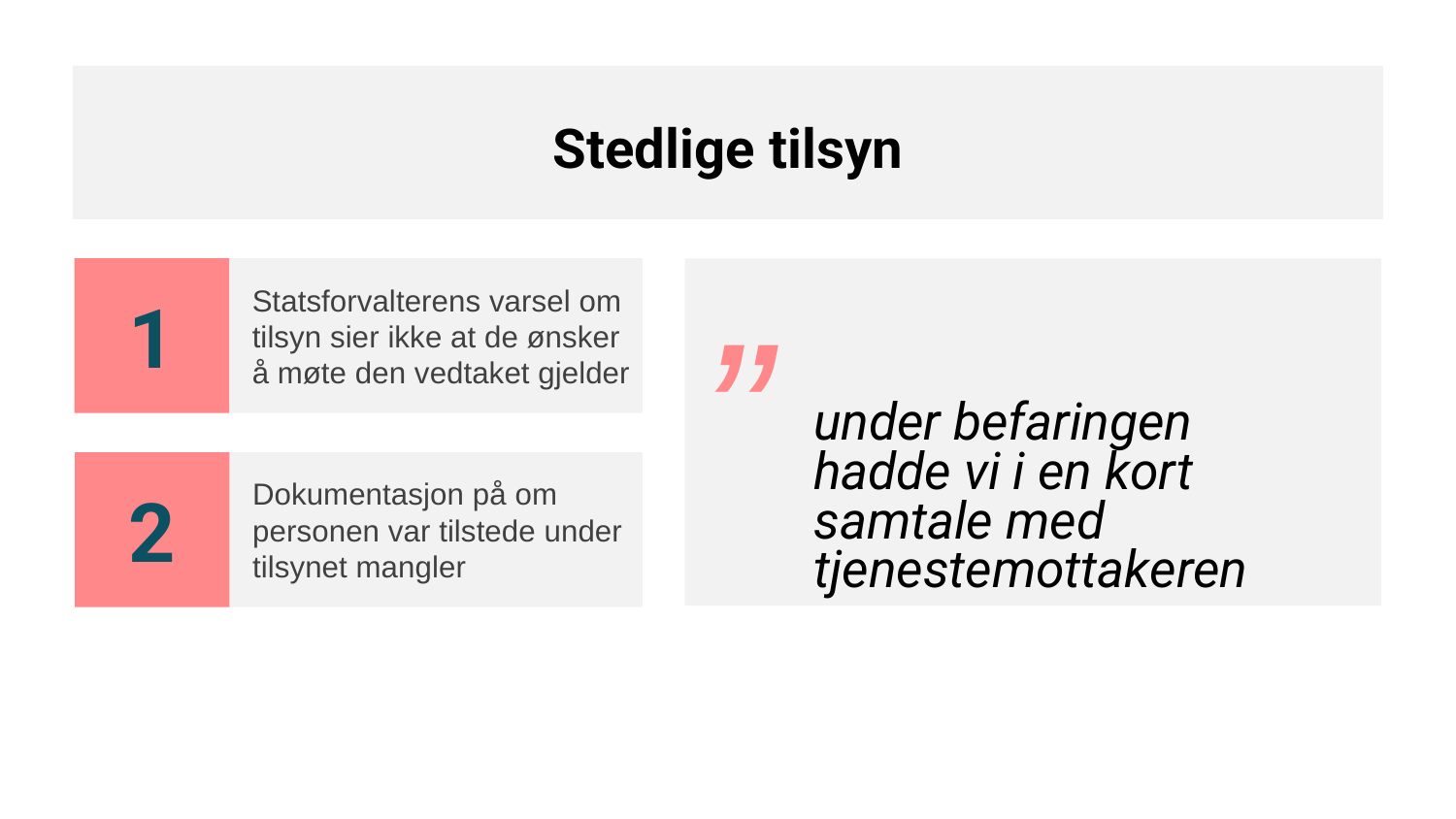

# Stedlige tilsyn
1
Statsforvalterens varsel om tilsyn sier ikke at de ønsker å møte den vedtaket gjelder

under befaringen
hadde vi i en kort
samtale med tjenestemottakeren

”
Dokumentasjon på om personen var tilstede under tilsynet mangler
2